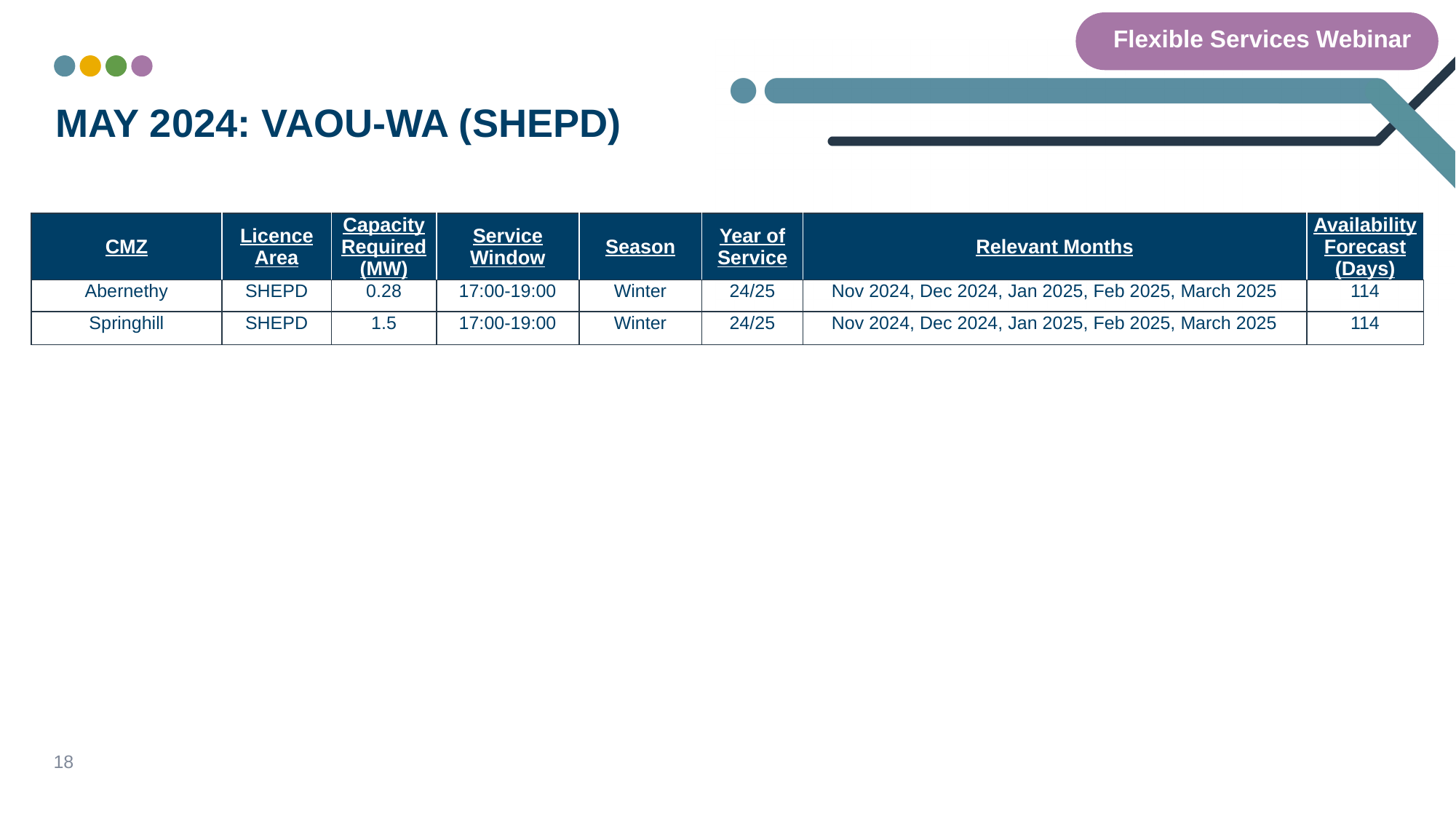

Flexible Services Webinar
# May 2024: vaou-wa (SHEPD)
| CMZ | Licence Area | Capacity Required (MW) | Service Window | Season | Year of Service | Relevant Months | Availability Forecast (Days) |
| --- | --- | --- | --- | --- | --- | --- | --- |
| Abernethy | SHEPD | 0.28 | 17:00-19:00 | Winter | 24/25 | Nov 2024, Dec 2024, Jan 2025, Feb 2025, March 2025 | 114 |
| Springhill | SHEPD | 1.5 | 17:00-19:00 | Winter | 24/25 | Nov 2024, Dec 2024, Jan 2025, Feb 2025, March 2025 | 114 |